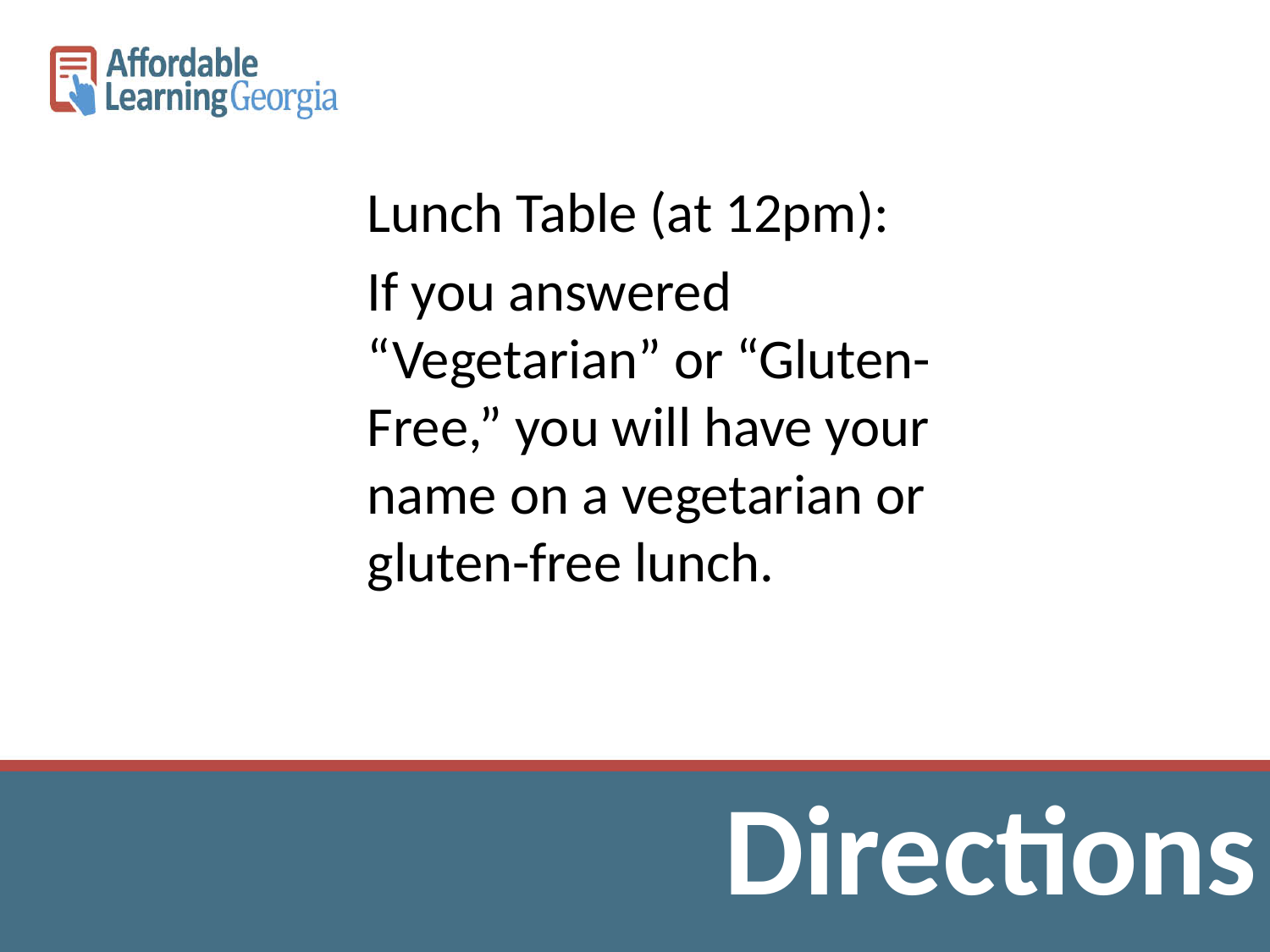

Lunch Table (at 12pm):
If you answered “Vegetarian” or “Gluten-Free,” you will have your name on a vegetarian or gluten-free lunch.
Directions